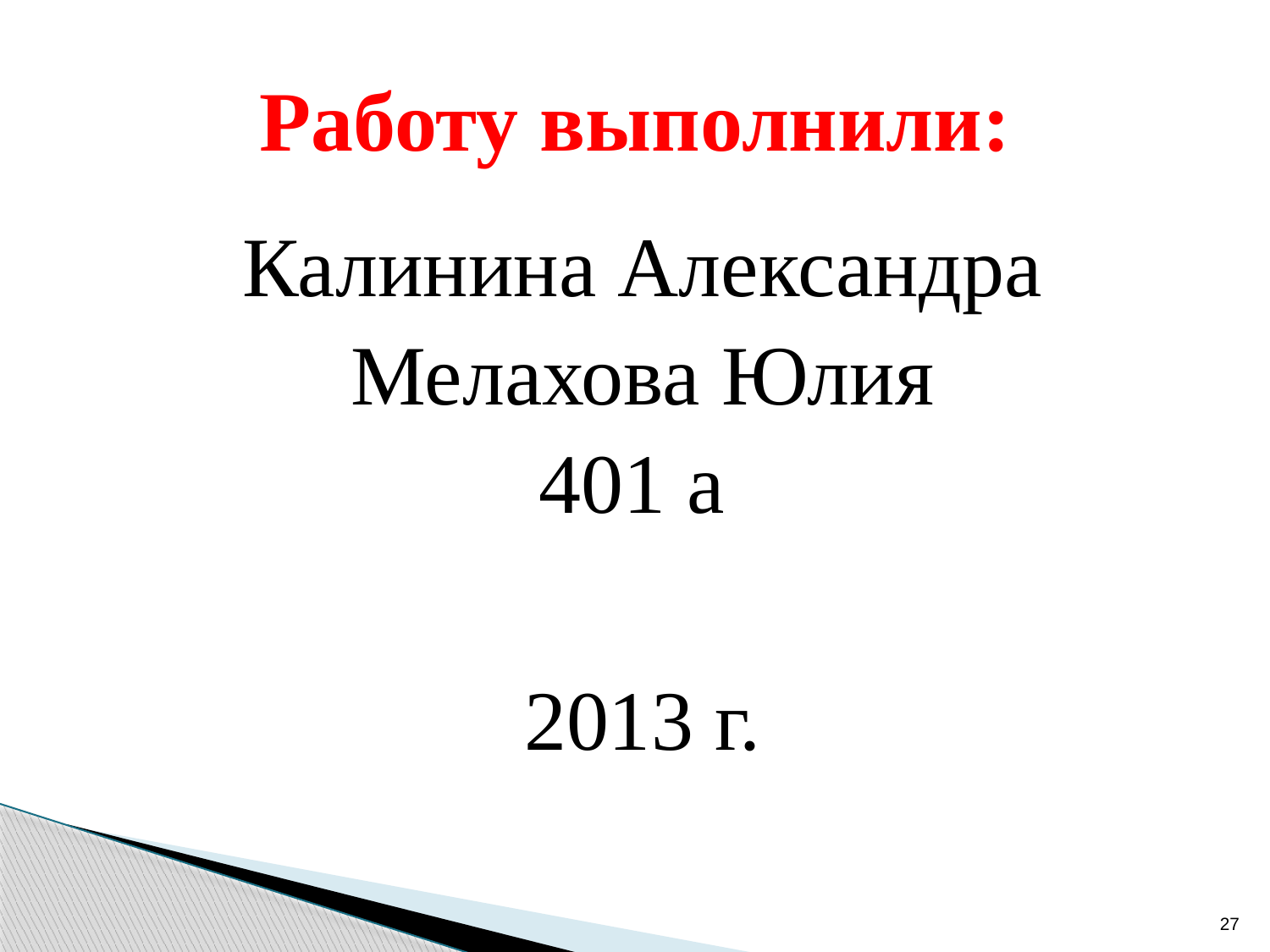

# Работу выполнили:
Калинина Александра
Мелахова Юлия
401 а

2013 г.

27